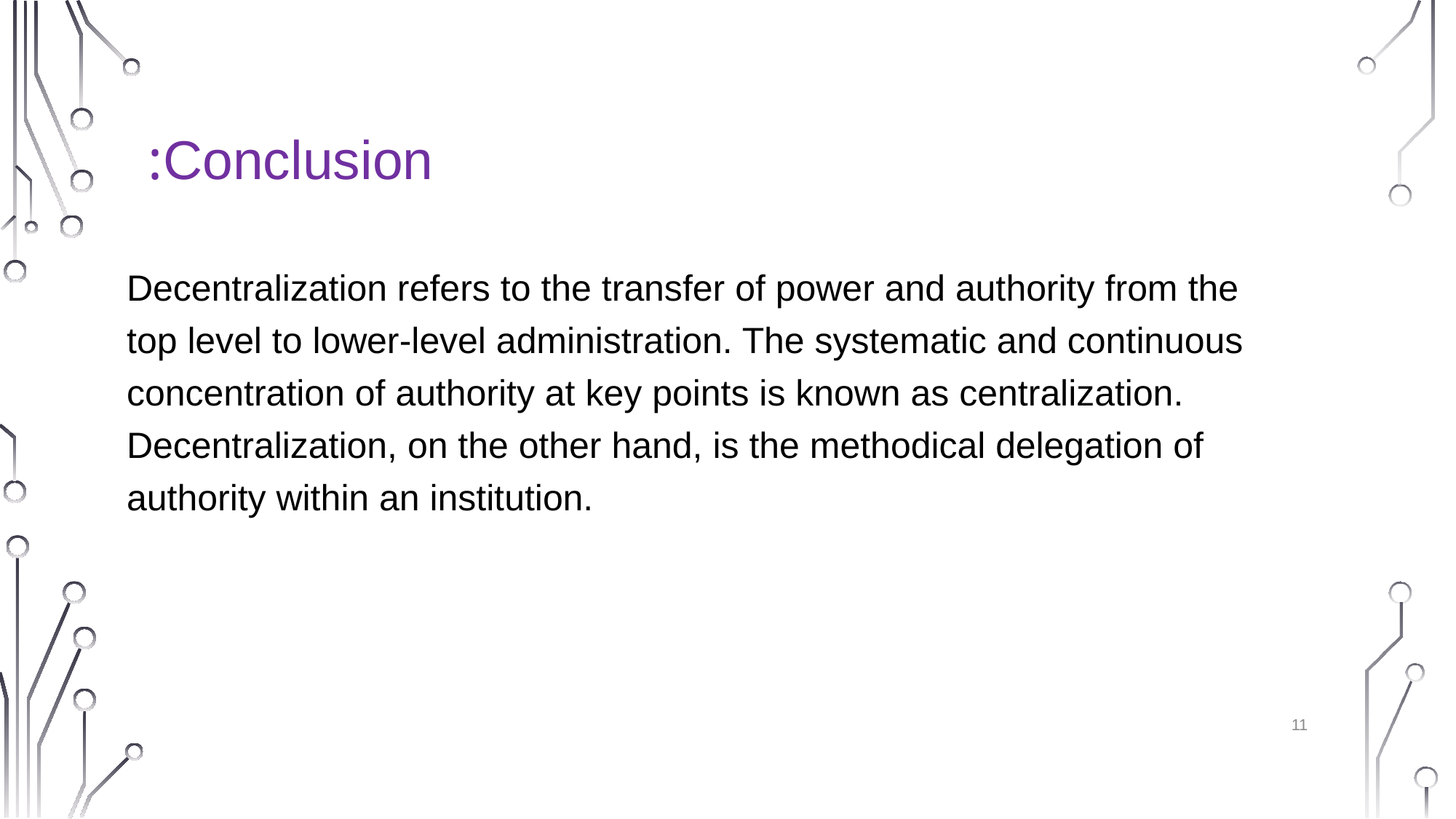

# Conclusion:
Decentralization refers to the transfer of power and authority from the top level to lower-level administration. The systematic and continuous concentration of authority at key points is known as centralization. Decentralization, on the other hand, is the methodical delegation of authority within an institution.
11